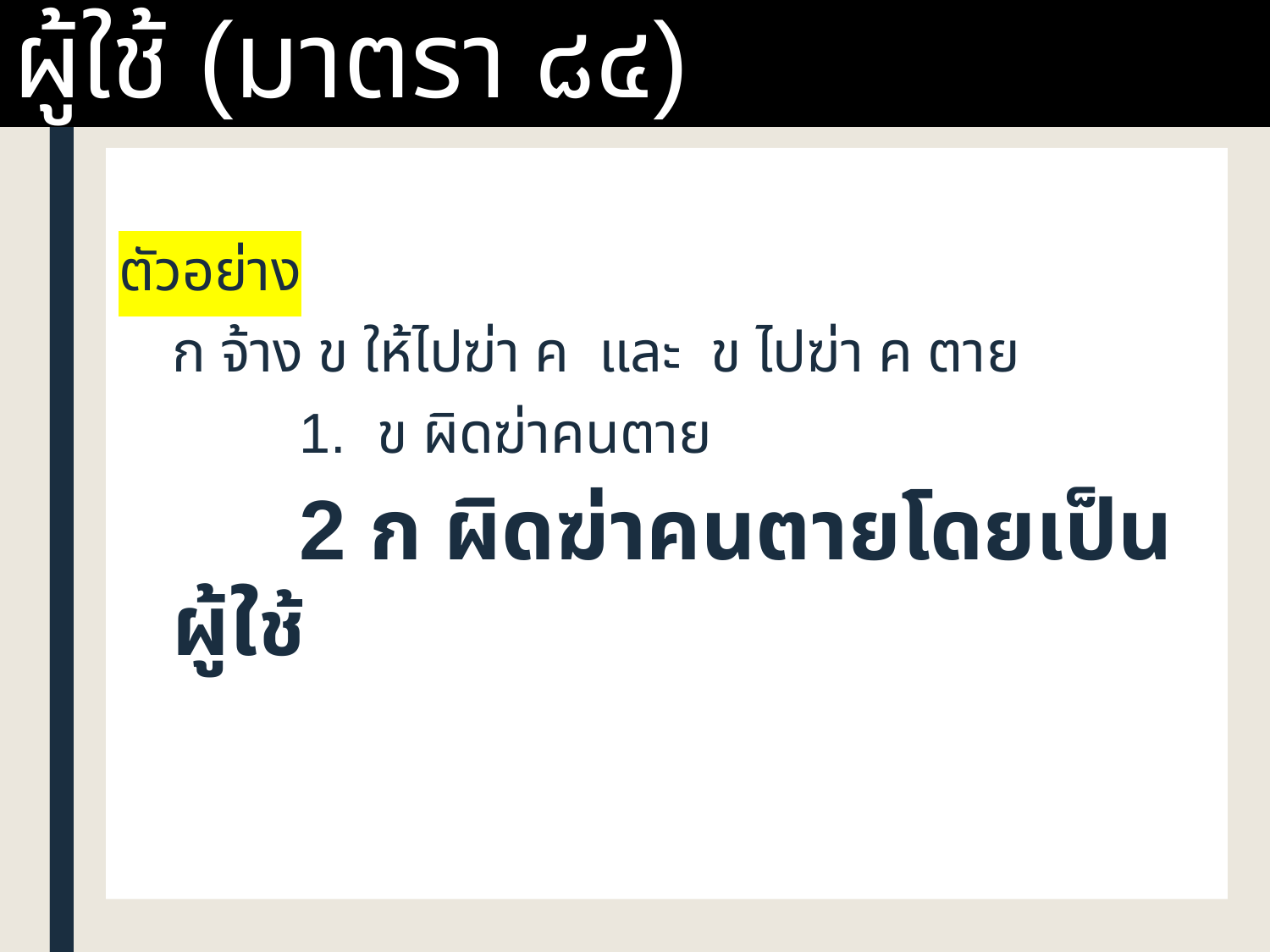

# ผู้ใช้ (มาตรา ๘๔)

ตัวอย่าง
	ก จ้าง ข ให้ไปฆ่า ค  และ  ข ไปฆ่า ค ตาย
  		1.  ข ผิดฆ่าคนตาย
   		2 ก ผิดฆ่าคนตายโดยเป็นผู้ใช้